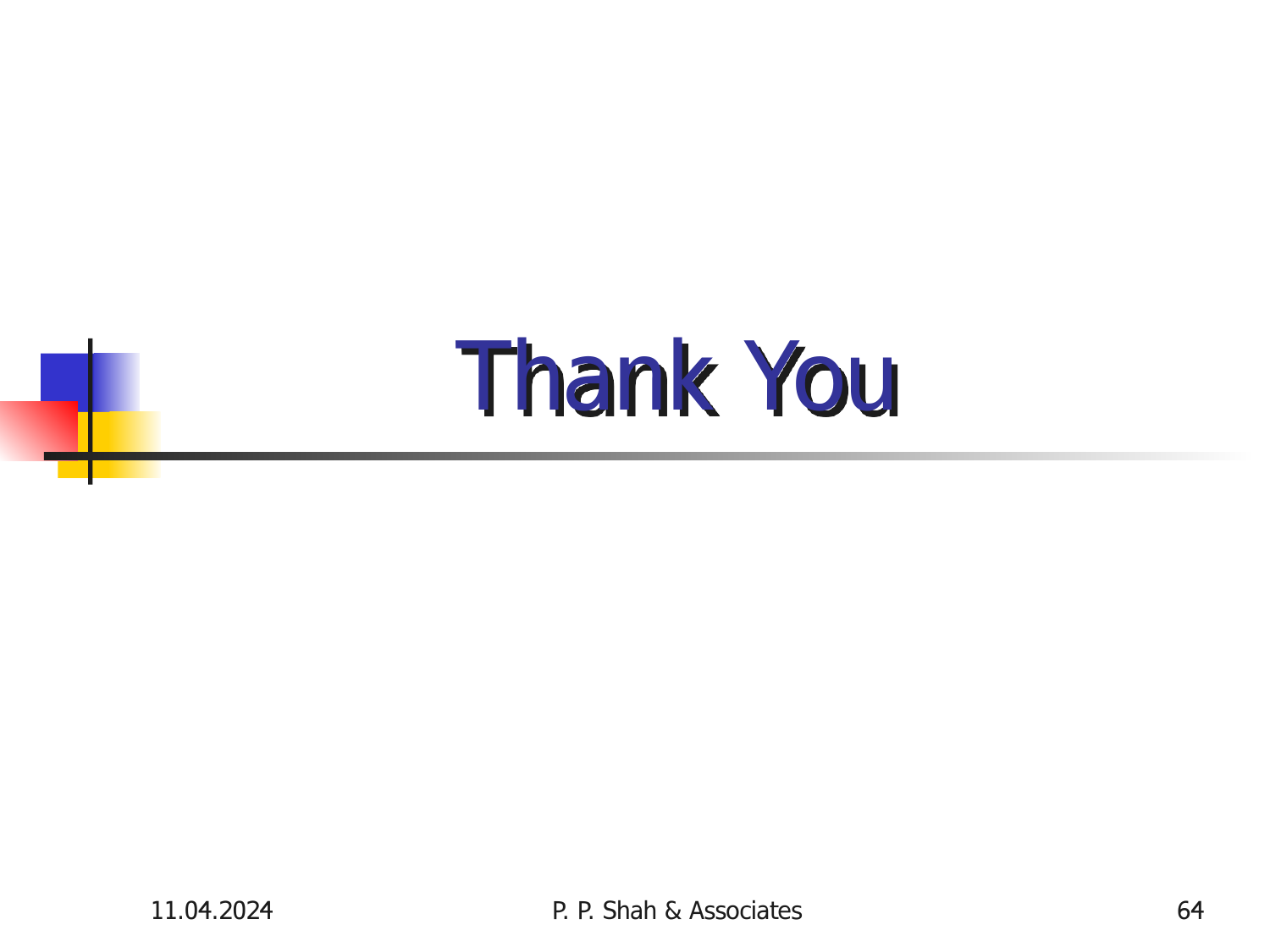

# Thank You
11.04.2024
P. P. Shah & Associates
64